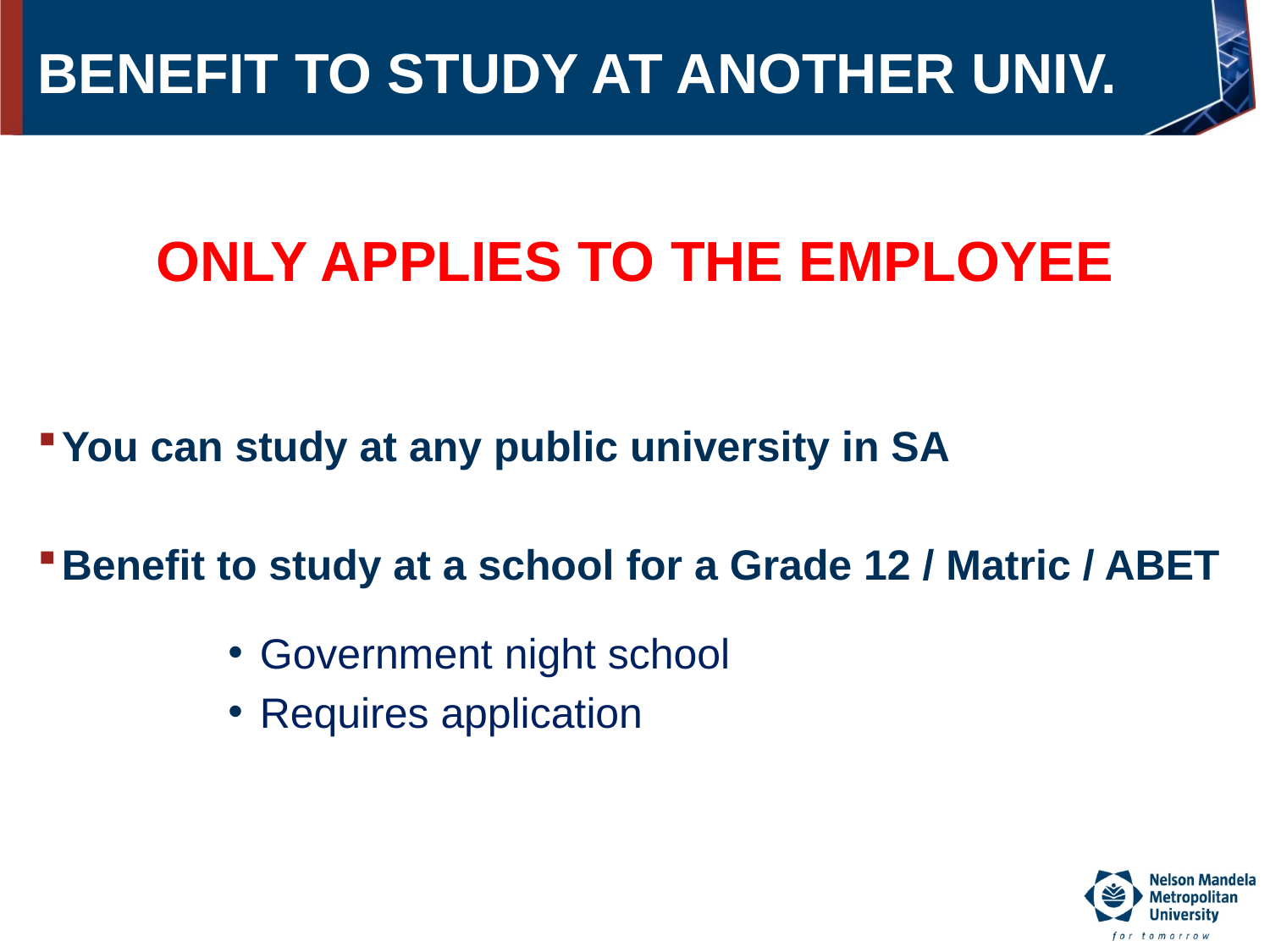

# BENEFIT TO STUDY AT ANOTHER UNIV.

ONLY APPLIES TO THE EMPLOYEE

You can study at any public university in SA

Benefit to study at a school for a Grade 12 / Matric / ABET

Government night school
Requires application